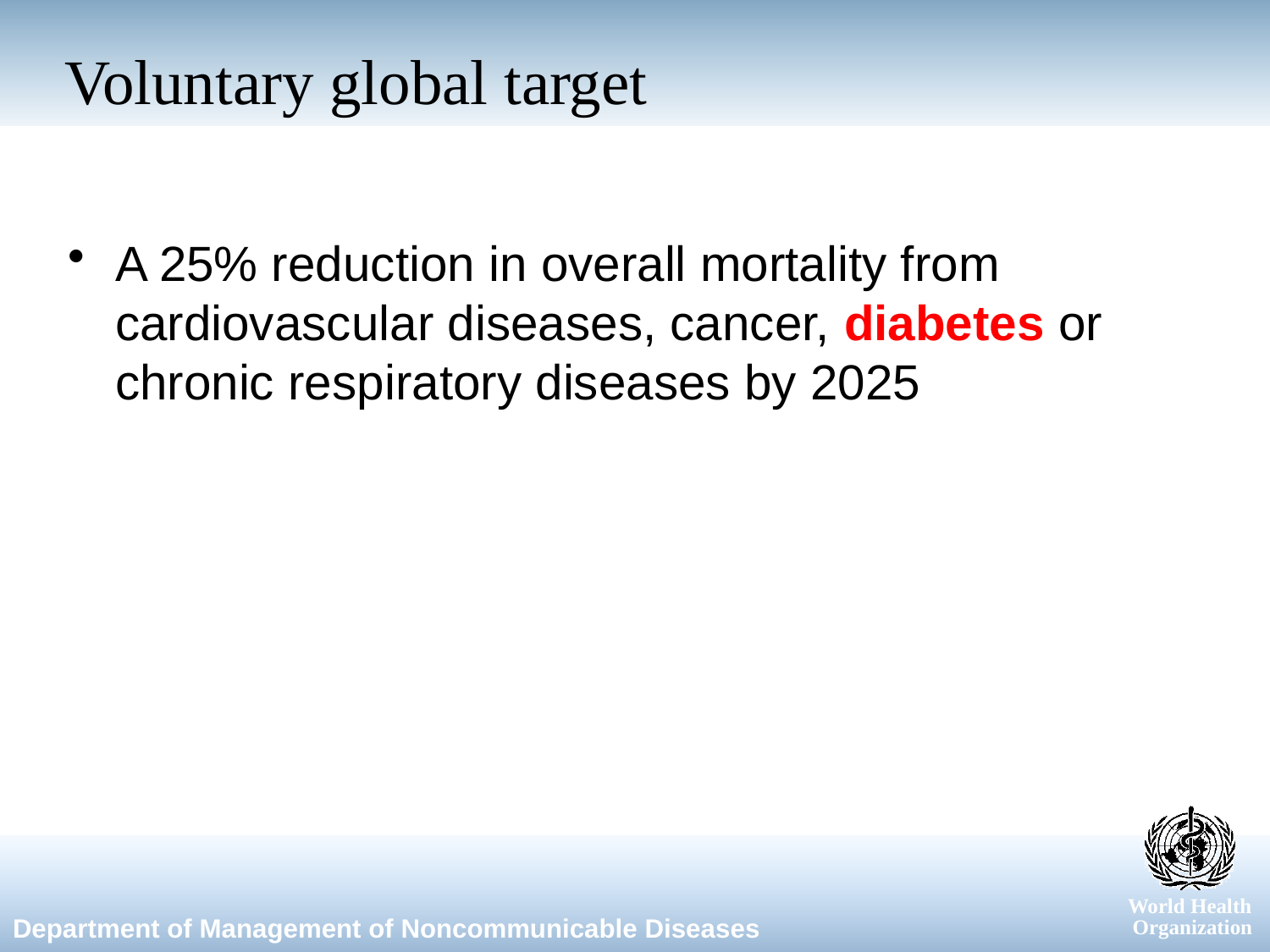

# Voluntary global target
A 25% reduction in overall mortality from cardiovascular diseases, cancer, diabetes or chronic respiratory diseases by 2025